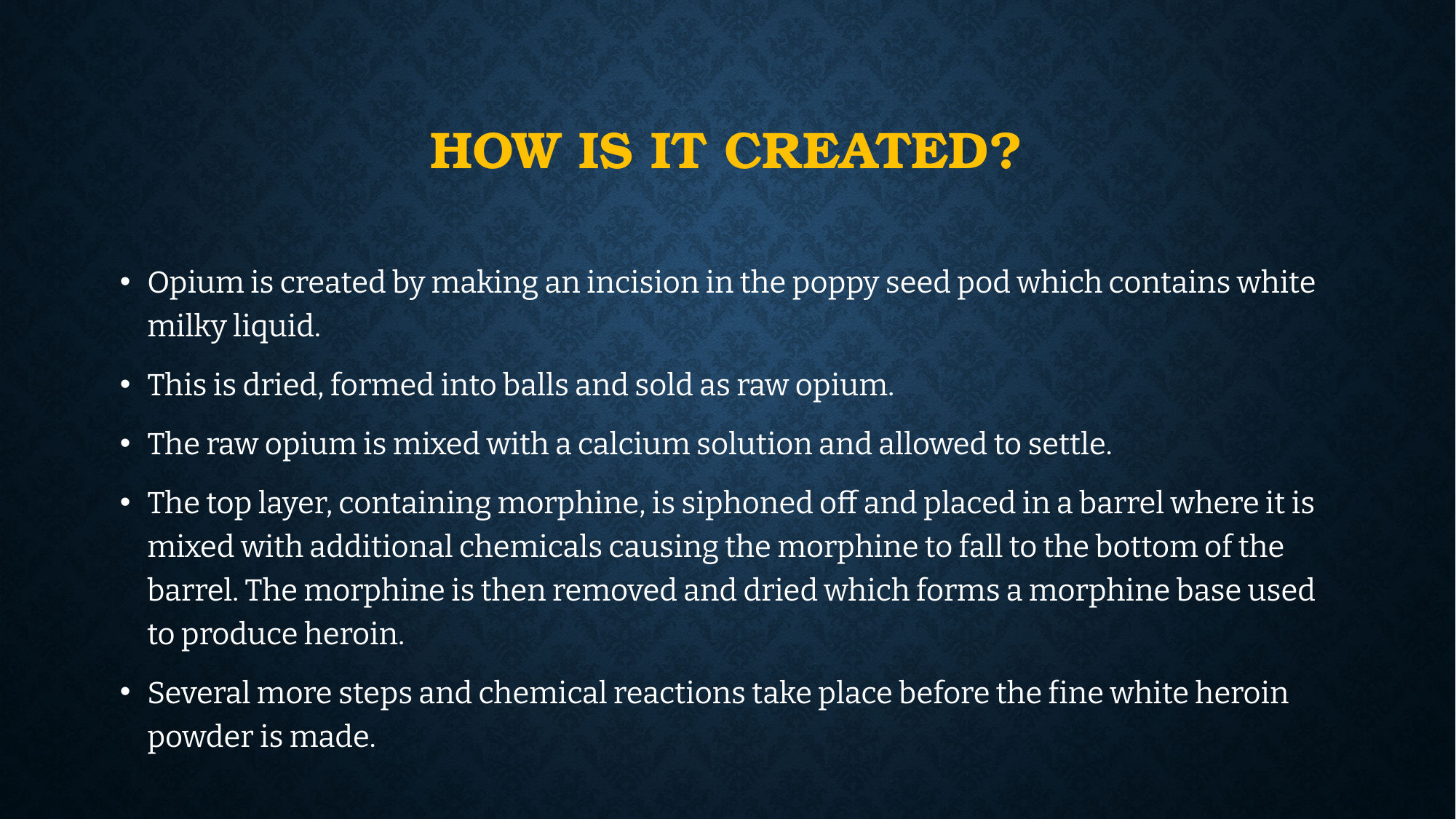

# How is it created?
Opium is created by making an incision in the poppy seed pod which contains white milky liquid.
This is dried, formed into balls and sold as raw opium.
The raw opium is mixed with a calcium solution and allowed to settle.
The top layer, containing morphine, is siphoned off and placed in a barrel where it is mixed with additional chemicals causing the morphine to fall to the bottom of the barrel. The morphine is then removed and dried which forms a morphine base used to produce heroin.
Several more steps and chemical reactions take place before the fine white heroin powder is made.